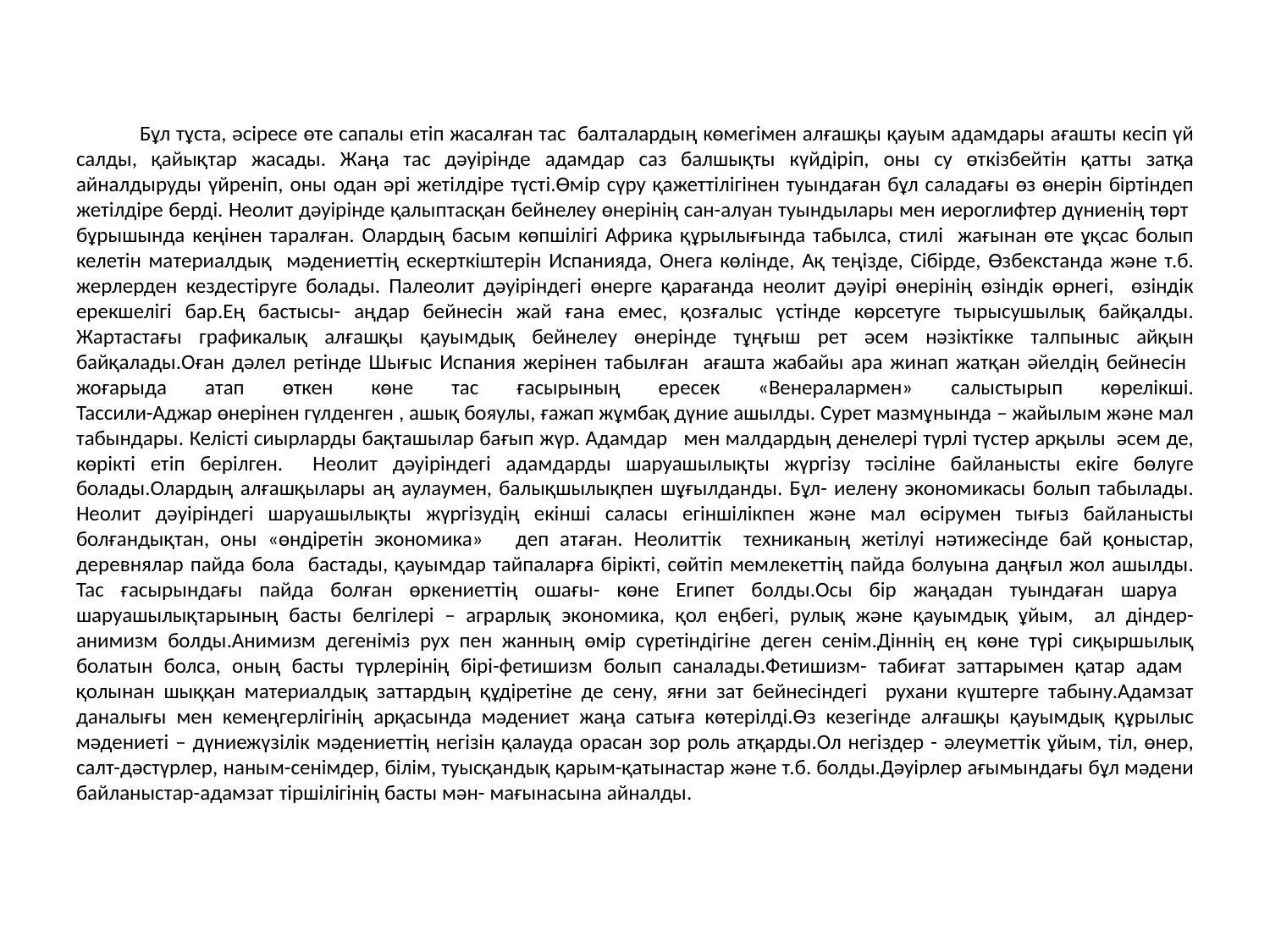

# Бұл тұста, әсіресе өте сапалы етіп жасалған тас  балталардың көмегімен алғашқы қауым адамдары ағашты кесіп үй салды, қайықтар жасады. Жаңа тас дәуірінде адамдар саз балшықты күйдіріп, оны су өткізбейтін қатты затқа айналдыруды үйреніп, оны одан әрі жетілдіре түсті.Өмір сүру қажеттілігінен туындаған бұл саладағы өз өнерін біртіндеп жетілдіре берді. Неолит дәуірінде қалыптасқан бейнелеу өнерінің сан-алуан туындылары мен иероглифтер дүниенің төрт  бұрышында кеңінен таралған. Олардың басым көпшілігі Африка құрылығында табылса, стилі  жағынан өте ұқсас болып келетін материалдық  мәдениеттің ескерткіштерін Испанияда, Онега көлінде, Ақ теңізде, Сібірде, Өзбекстанда және т.б. жерлерден кездестіруге болады. Палеолит дәуіріндегі өнерге қарағанда неолит дәуірі өнерінің өзіндік өрнегі,  өзіндік ерекшелігі бар.Ең бастысы- аңдар бейнесін жай ғана емес, қозғалыс үстінде көрсетуге тырысушылық байқалды. Жартастағы графикалық алғашқы қауымдық бейнелеу өнерінде тұңғыш рет әсем нәзіктікке талпыныс айқын байқалады.Оған дәлел ретінде Шығыс Испания жерінен табылған  ағашта жабайы ара жинап жатқан әйелдің бейнесін  жоғарыда атап өткен көне тас ғасырының ересек «Венералармен» салыстырып көрелікші. Тассили-Аджар өнерінен гүлденген , ашық бояулы, ғажап жұмбақ дүние ашылды. Сурет мазмұнында – жайылым және мал табындары. Келісті сиырларды бақташылар бағып жүр. Адамдар   мен малдардың денелері түрлі түстер арқылы  әсем де, көрікті етіп берілген.  Неолит дәуіріндегі адамдарды шаруашылықты жүргізу тәсіліне байланысты екіге бөлуге болады.Олардың алғашқылары аң аулаумен, балықшылықпен шұғылданды. Бұл- иелену экономикасы болып табылады. Неолит дәуіріндегі шаруашылықты жүргізудің екінші саласы егіншілікпен және мал өсірумен тығыз байланысты болғандықтан, оны «өндіретін экономика»   деп атаған. Неолиттік  техниканың жетілуі нәтижесінде бай қоныстар, деревнялар пайда бола  бастады, қауымдар тайпаларға бірікті, сөйтіп мемлекеттің пайда болуына даңғыл жол ашылды. Тас ғасырындағы пайда болған өркениеттің ошағы- көне Египет болды.Осы бір жаңадан туындаған шаруа  шаруашылықтарының басты белгілері – аграрлық экономика, қол еңбегі, рулық және қауымдық ұйым,  ал діндер-анимизм болды.Анимизм дегеніміз рух пен жанның өмір сүретіндігіне деген сенім.Діннің ең көне түрі сиқыршылық болатын болса, оның басты түрлерінің бірі-фетишизм болып саналады.Фетишизм- табиғат заттарымен қатар адам  қолынан шыққан материалдық заттардың құдіретіне де сену, яғни зат бейнесіндегі  рухани күштерге табыну.Адамзат даналығы мен кемеңгерлігінің арқасында мәдениет жаңа сатыға көтерілді.Өз кезегінде алғашқы қауымдық құрылыс мәдениеті – дүниежүзілік мәдениеттің негізін қалауда орасан зор роль атқарды.Ол негіздер - әлеуметтік ұйым, тіл, өнер, салт-дәстүрлер, наным-сенімдер, білім, туысқандық қарым-қатынастар және т.б. болды.Дәуірлер ағымындағы бұл мәдени байланыстар-адамзат тіршілігінің басты мән- мағынасына айналды.